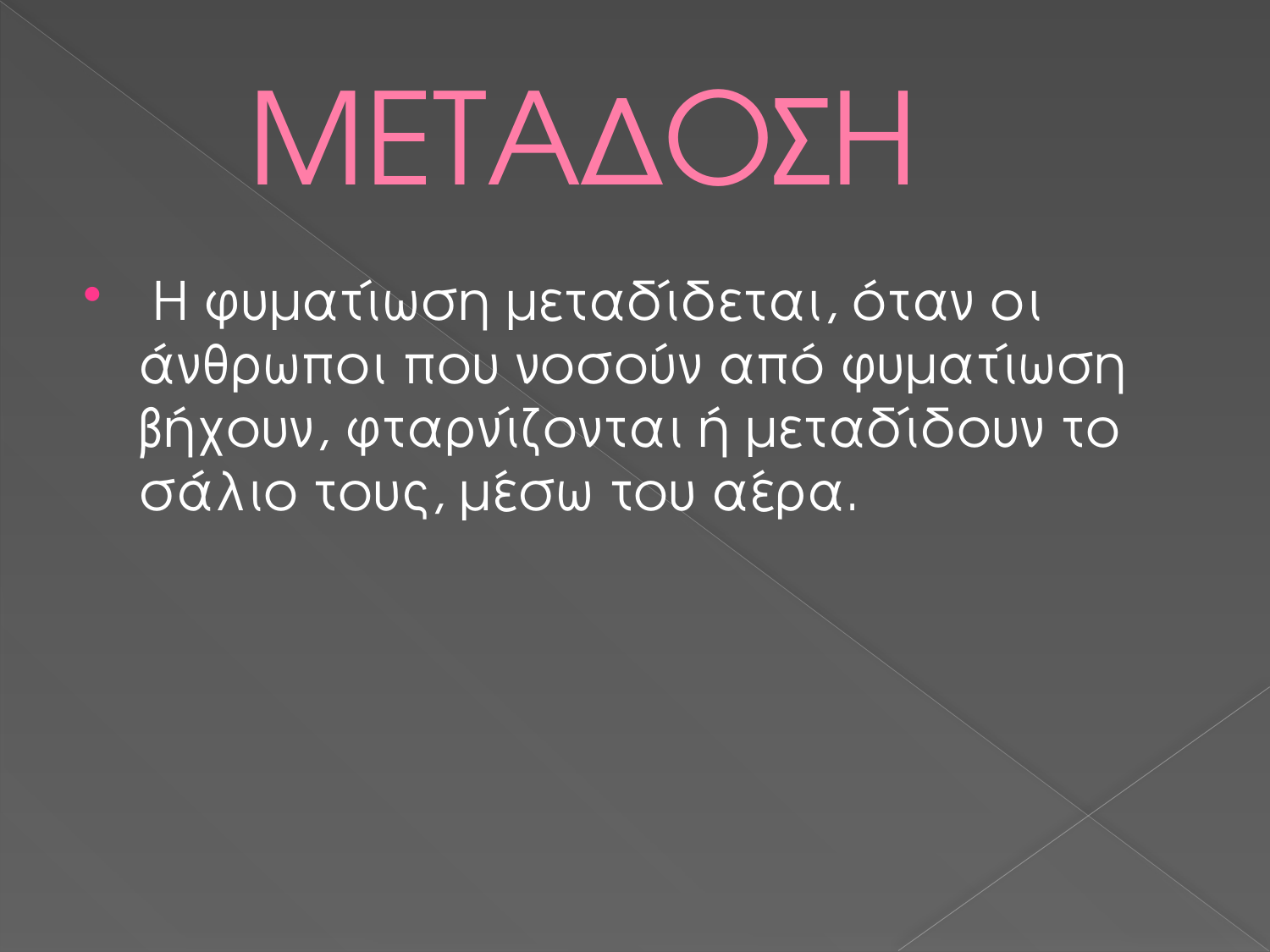

# ΜΕΤΑΔΟΣΗ
 Η φυματίωση μεταδίδεται, όταν οι άνθρωποι που νοσούν από φυματίωση βήχουν, φταρνίζονται ή μεταδίδουν το σάλιο τους, μέσω του αέρα.